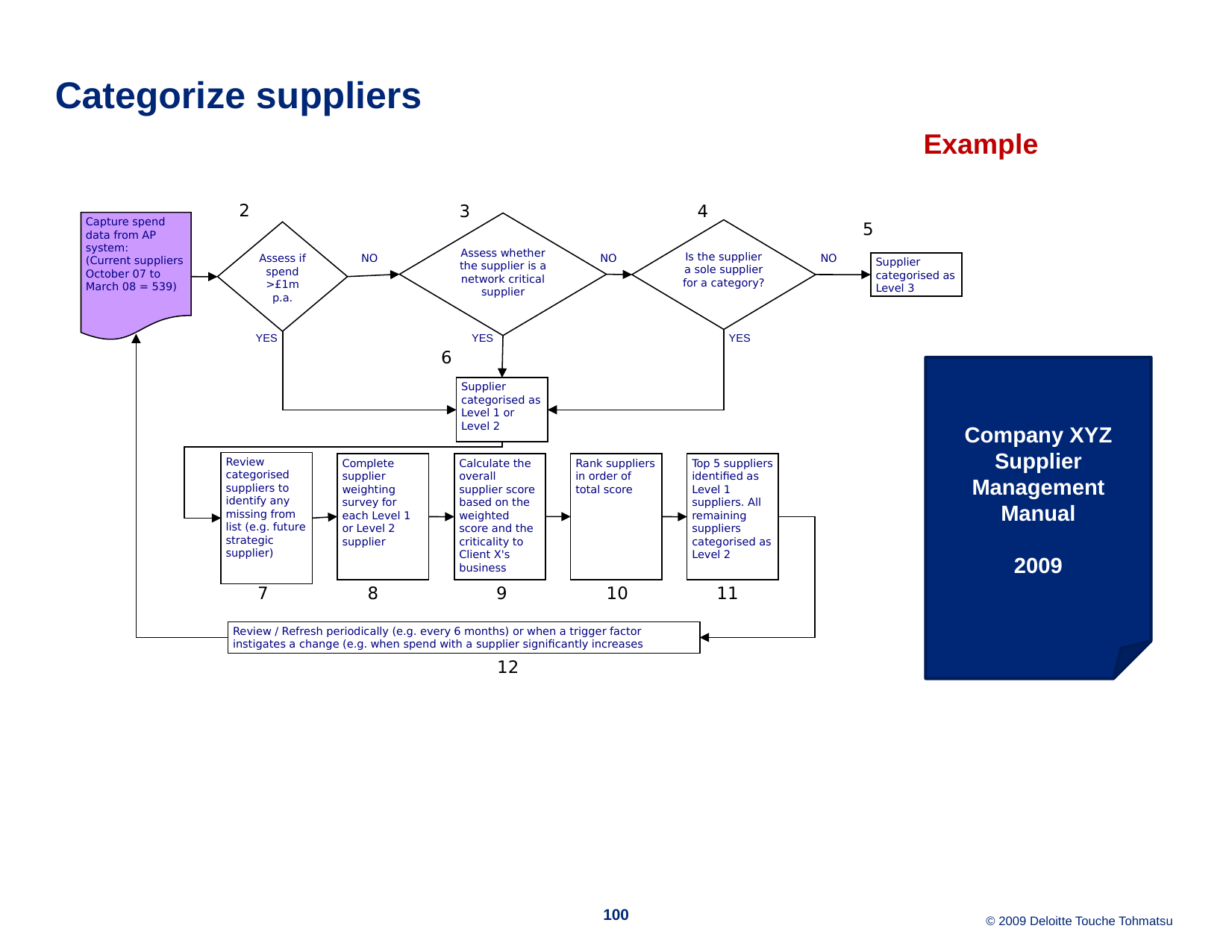

# Categorize suppliers
Example

2
3
4
Capture spend data from AP system:
(Current suppliers October 07 to March 08 = 539)
5
Assess whether the supplier is a network critical supplier
Is the supplier a sole supplier for a category?
Assess if spend >£1m p.a.
NO
NO
NO
Supplier categorised as Level 3

YES
YES
YES

6
Supplier categorised as Level 1 or Level 2
Review categorised suppliers to identify any missing from list (e.g. future strategic supplier)
Complete supplier weighting survey for each Level 1 or Level 2 supplier
Calculate the overall supplier score based on the weighted score and the criticality to Client X's business
Rank suppliers in order of total score
Top 5 suppliers identified as Level 1 suppliers. All remaining suppliers categorised as Level 2

7
8
9
10
11
Review / Refresh periodically (e.g. every 6 months) or when a trigger factor instigates a change (e.g. when spend with a supplier significantly increases
12
Company XYZ
Supplier Management Manual

2009
100